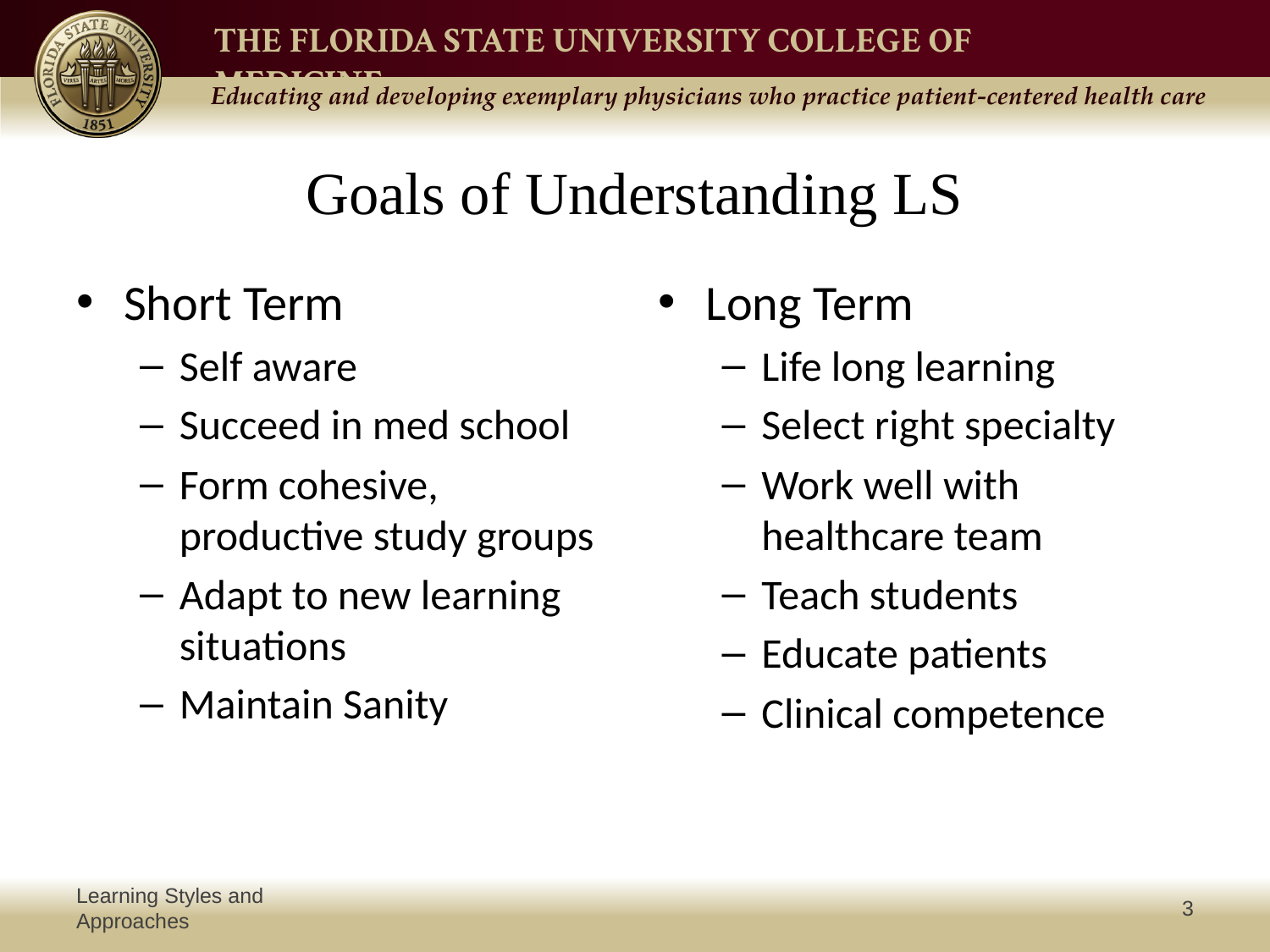

# Goals of Understanding LS
Short Term
Self aware
Succeed in med school
Form cohesive, productive study groups
Adapt to new learning situations
Maintain Sanity
Long Term
Life long learning
Select right specialty
Work well with healthcare team
Teach students
Educate patients
Clinical competence
Learning Styles and Approaches
3